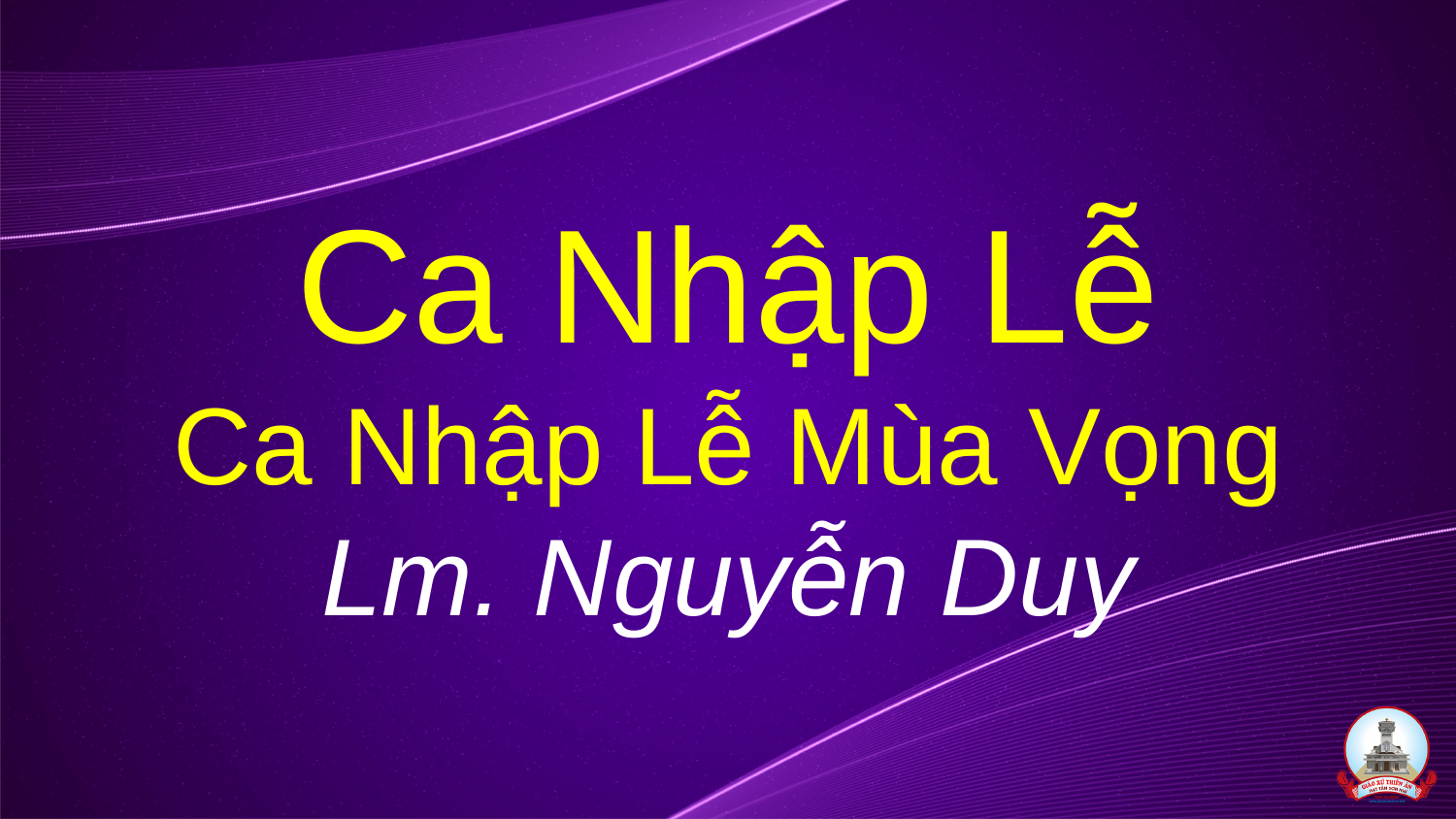

# Ca Nhập Lễ Ca Nhập Lễ Mùa Vọng Lm. Nguyễn Duy